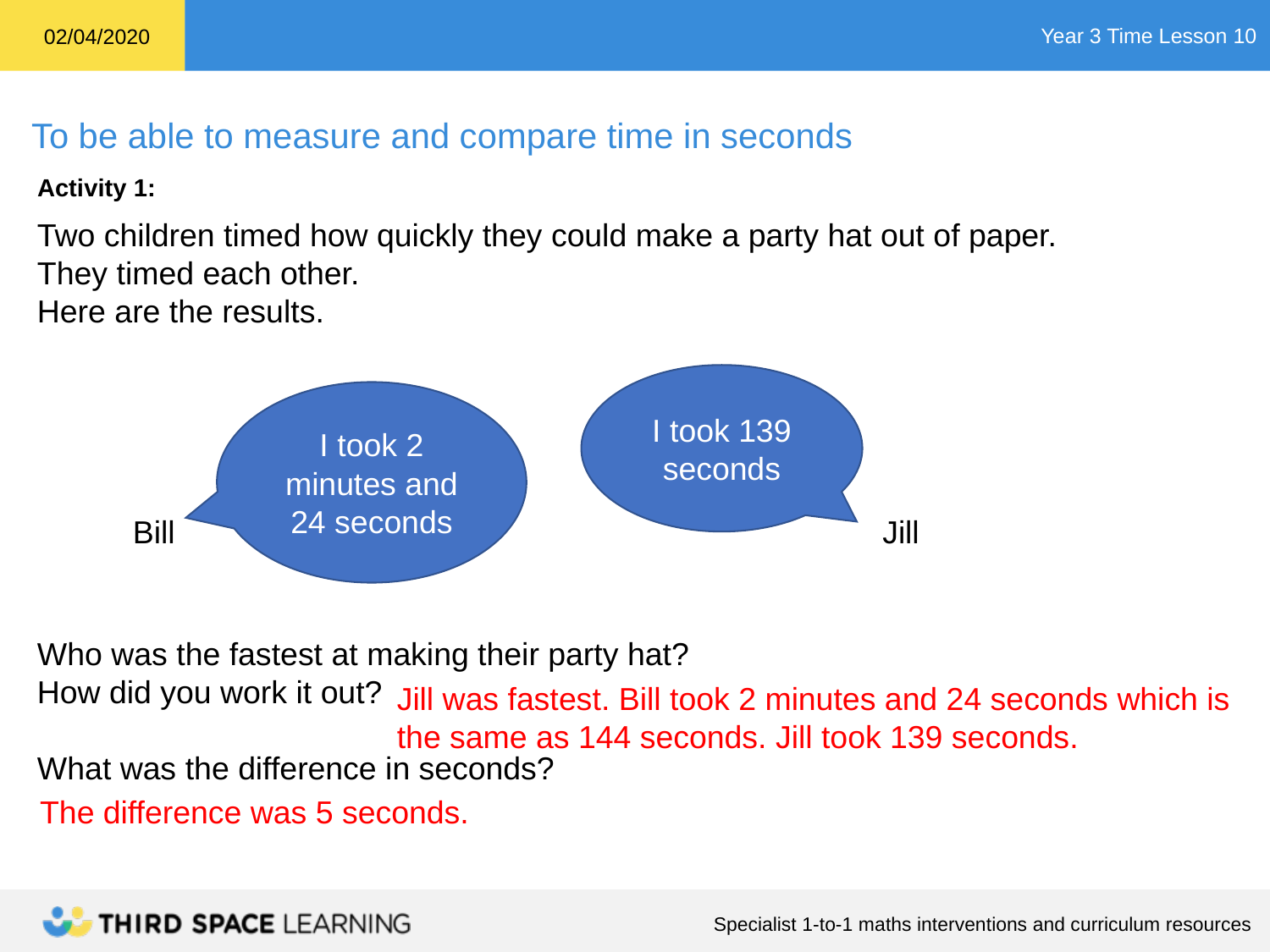

Activity 1:
Two children timed how quickly they could make a party hat out of paper.
They timed each other.
Here are the results.
I took 139 seconds
I took 2 minutes and 24 seconds
Bill
Jill
Who was the fastest at making their party hat?
How did you work it out?

What was the difference in seconds?
Jill was fastest. Bill took 2 minutes and 24 seconds which is the same as 144 seconds. Jill took 139 seconds.
The difference was 5 seconds.